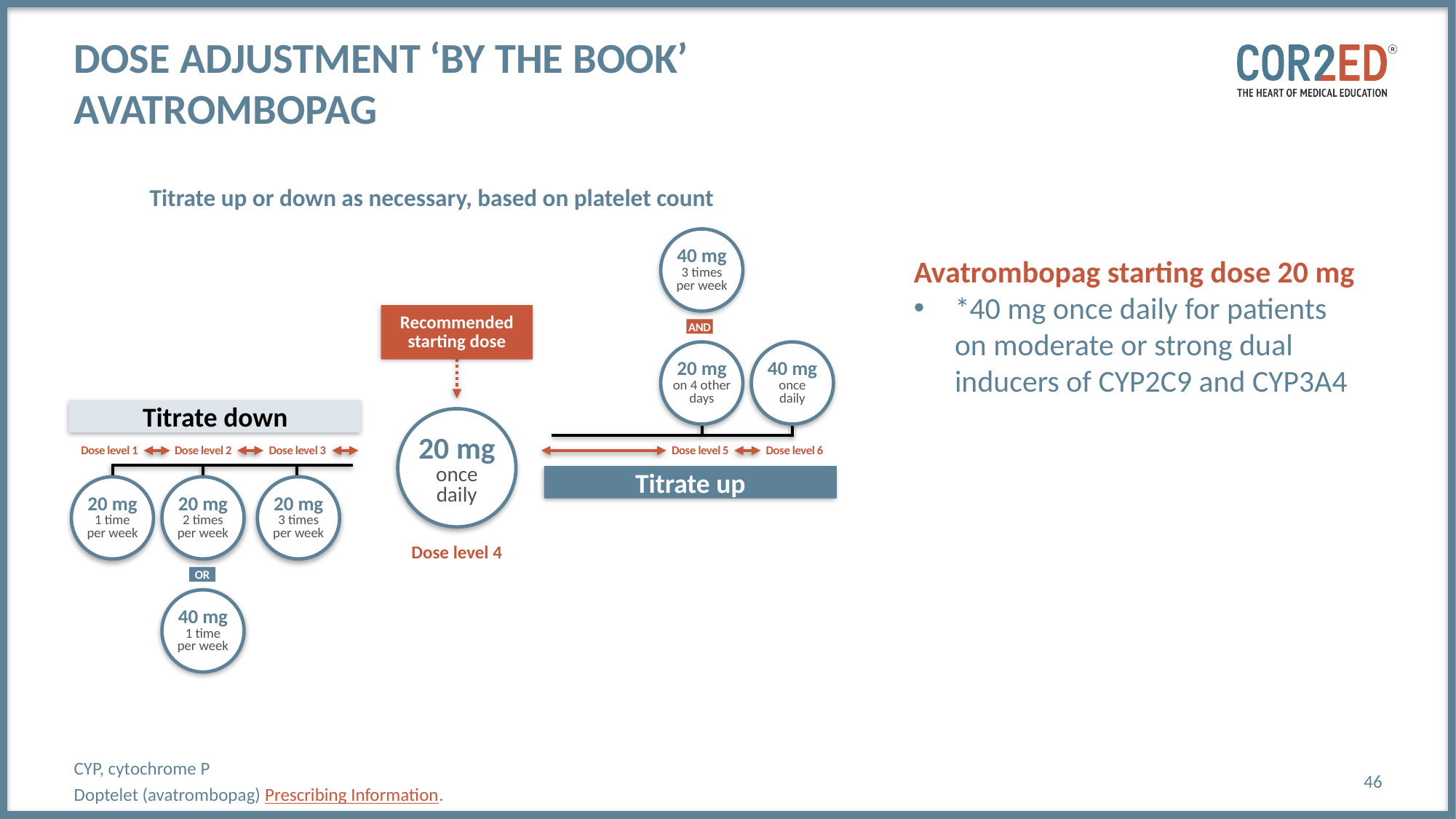

# Dose adjustment ‘by the book’ avatrombopag
Titrate up or down as necessary, based on platelet count
40 mg
3 times
per week
Avatrombopag starting dose 20 mg
*40 mg once daily for patients on moderate or strong dual inducers of CYP2C9 and CYP3A4
Recommended starting dose
AND
20 mg
on 4 other days
40 mg
once
daily
Titrate down

20 mg
once
daily
Dose level 1
Dose level 2
Dose level 3
Dose level 5
Dose level 6
Titrate up
20 mg
1 time
per week
20 mg
2 times
per week
20 mg
3 times
per week
Dose level 4
OR
40 mg
1 time
per week

CYP, cytochrome P
Doptelet (avatrombopag) Prescribing Information.
46